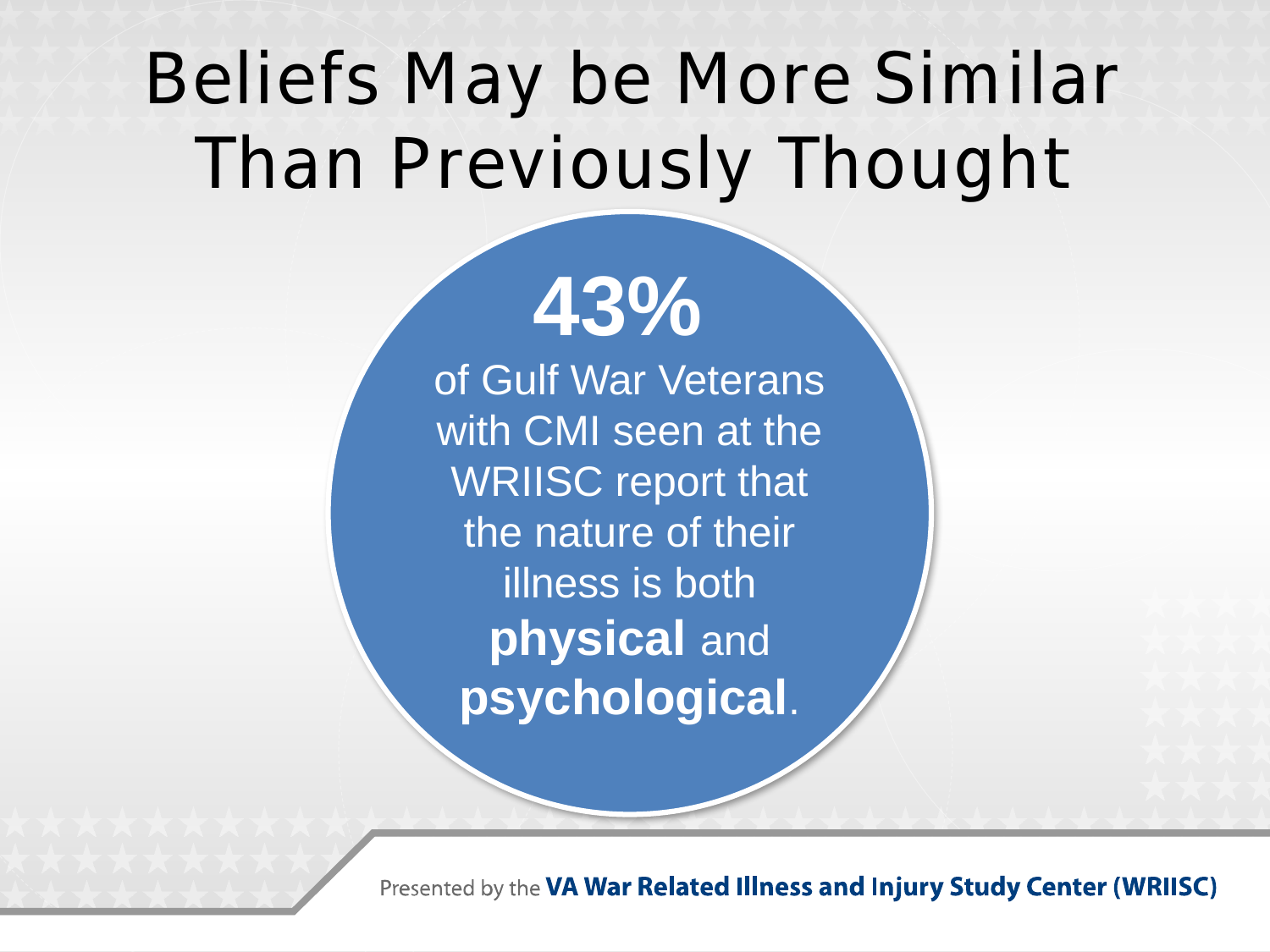

# Beliefs May be More Similar Than Previously Thought
43%
of Gulf War Veterans with CMI seen at the WRIISC report that the nature of their illness is both physical and psychological.